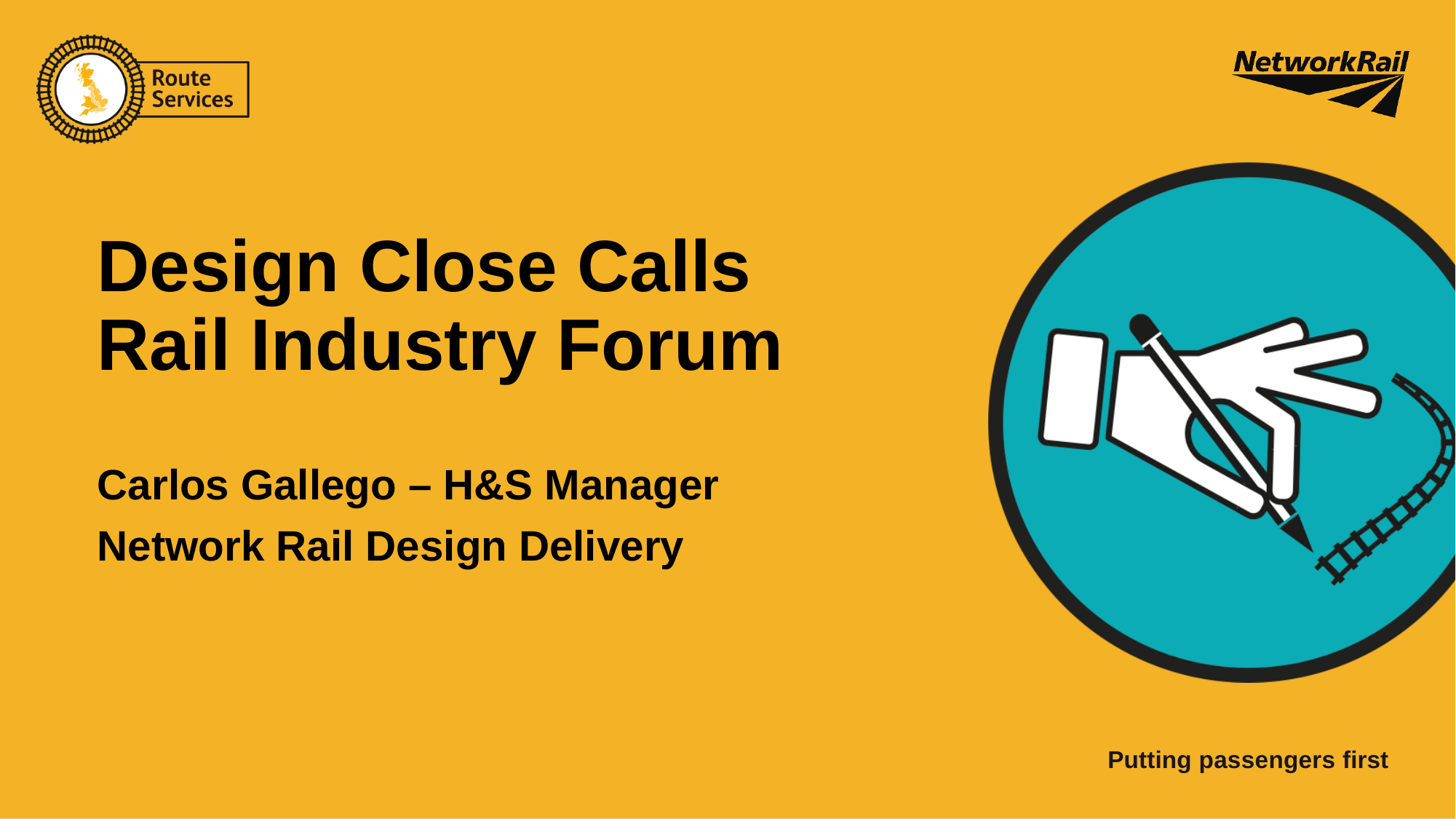

# Design Close Calls Rail Industry Forum
Carlos Gallego – H&S Manager
Network Rail Design Delivery